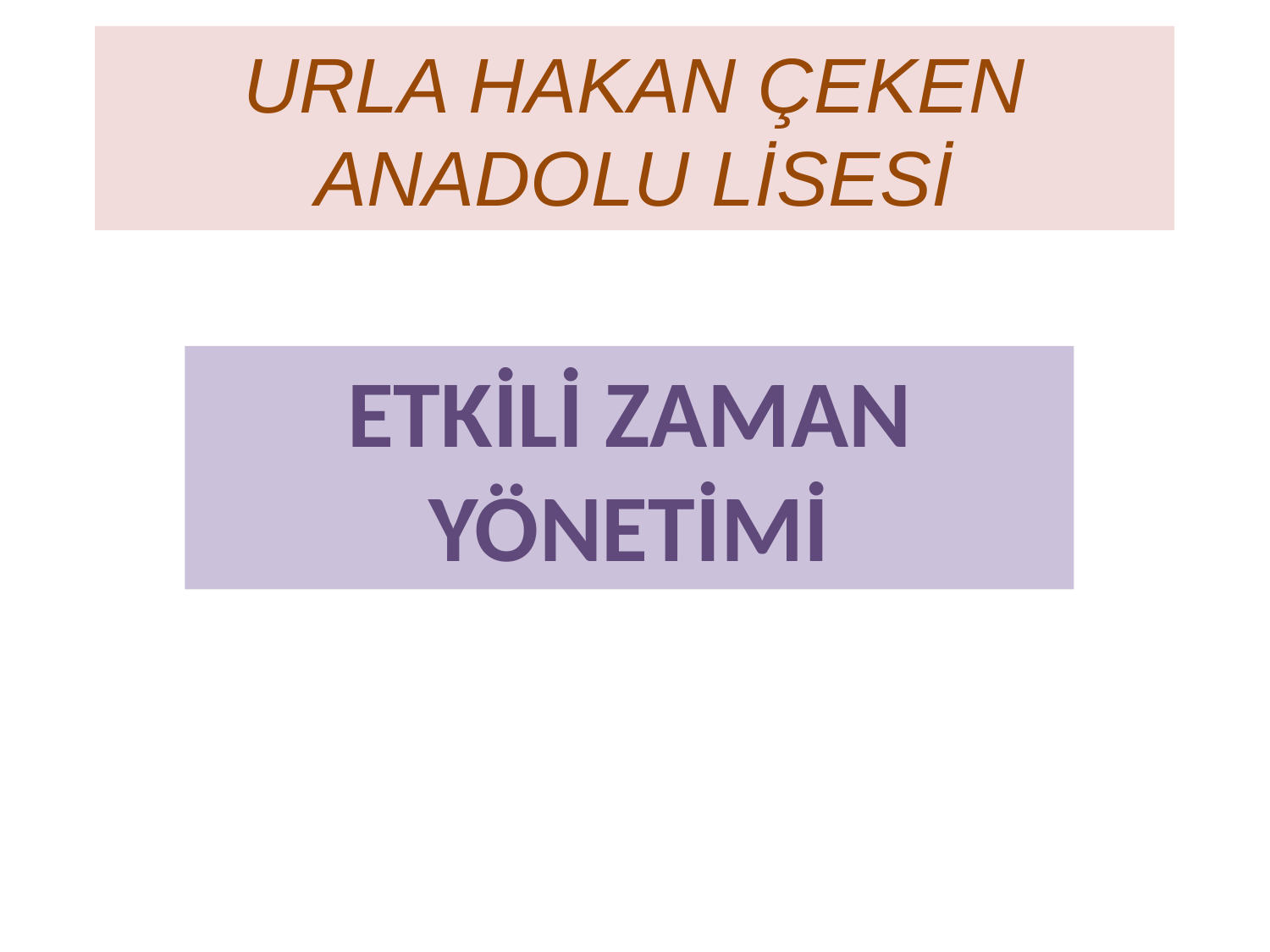

# URLA HAKAN ÇEKEN ANADOLU LİSESİ
ETKİLİ ZAMAN YÖNETİMİ